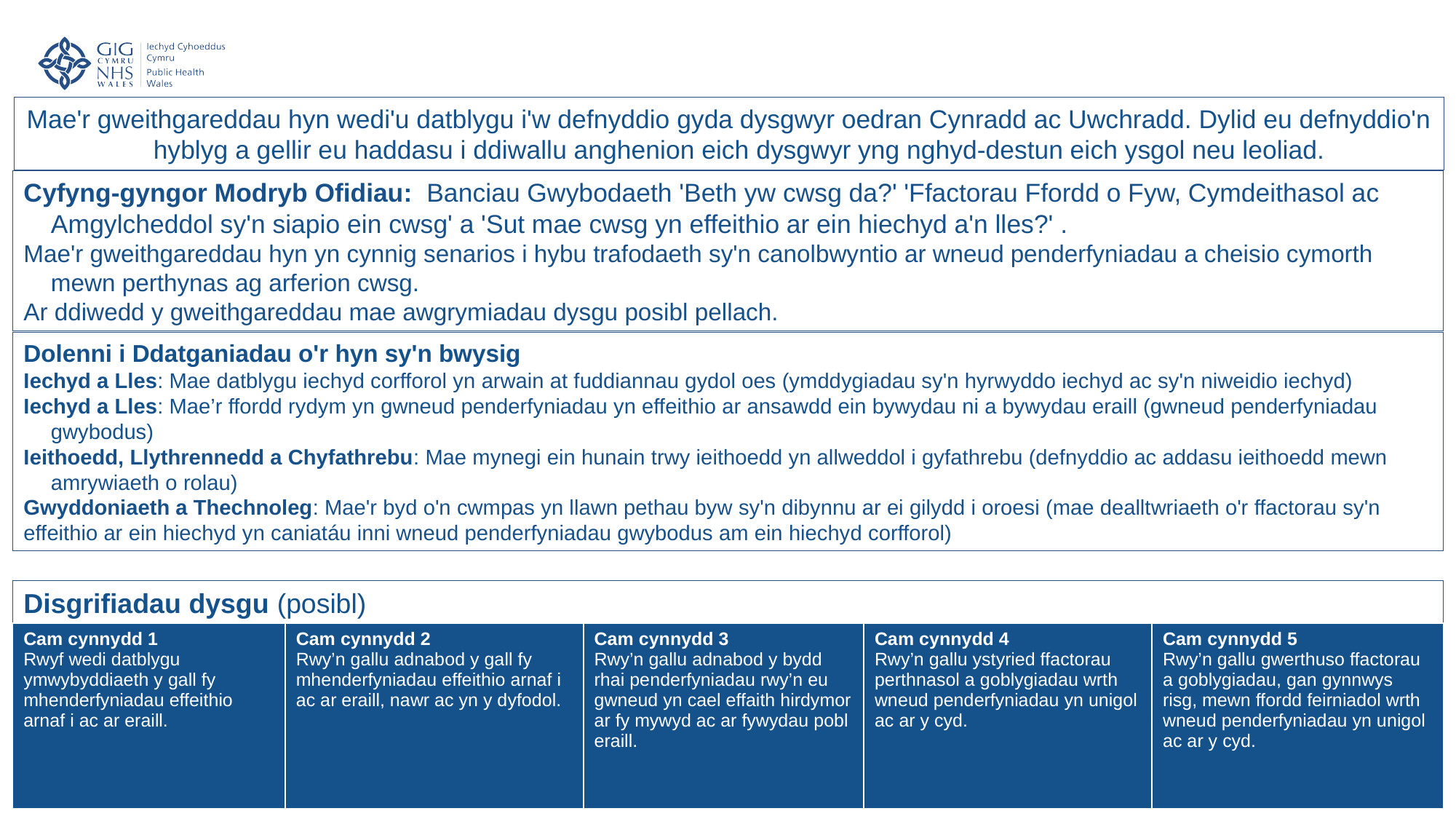

Mae'r gweithgareddau hyn wedi'u datblygu i'w defnyddio gyda dysgwyr oedran Cynradd ac Uwchradd. Dylid eu defnyddio'n hyblyg a gellir eu haddasu i ddiwallu anghenion eich dysgwyr yng nghyd-destun eich ysgol neu leoliad.
Cyfyng-gyngor Modryb Ofidiau:  Banciau Gwybodaeth 'Beth yw cwsg da?' 'Ffactorau Ffordd o Fyw, Cymdeithasol ac Amgylcheddol sy'n siapio ein cwsg' a 'Sut mae cwsg yn effeithio ar ein hiechyd a'n lles?' .
Mae'r gweithgareddau hyn yn cynnig senarios i hybu trafodaeth sy'n canolbwyntio ar wneud penderfyniadau a cheisio cymorth mewn perthynas ag arferion cwsg.
Ar ddiwedd y gweithgareddau mae awgrymiadau dysgu posibl pellach.
Dolenni i Ddatganiadau o'r hyn sy'n bwysig
Iechyd a Lles: Mae datblygu iechyd corfforol yn arwain at fuddiannau gydol oes (ymddygiadau sy'n hyrwyddo iechyd ac sy'n niweidio iechyd)
Iechyd a Lles: Mae’r ffordd rydym yn gwneud penderfyniadau yn effeithio ar ansawdd ein bywydau ni a bywydau eraill (gwneud penderfyniadau gwybodus)
Ieithoedd, Llythrennedd a Chyfathrebu: Mae mynegi ein hunain trwy ieithoedd yn allweddol i gyfathrebu (defnyddio ac addasu ieithoedd mewn amrywiaeth o rolau)
Gwyddoniaeth a Thechnoleg: Mae'r byd o'n cwmpas yn llawn pethau byw sy'n dibynnu ar ei gilydd i oroesi (mae dealltwriaeth o'r ffactorau sy'n effeithio ar ein hiechyd yn caniatáu inni wneud penderfyniadau gwybodus am ein hiechyd corfforol)
Disgrifiadau dysgu (posibl)

| Cam cynnydd 1 Rwyf wedi datblygu ymwybyddiaeth y gall fy mhenderfyniadau effeithio arnaf i ac ar eraill. | Cam cynnydd 2 Rwy’n gallu adnabod y gall fy mhenderfyniadau effeithio arnaf i ac ar eraill, nawr ac yn y dyfodol. | Cam cynnydd 3 Rwy’n gallu adnabod y bydd rhai penderfyniadau rwy’n eu gwneud yn cael effaith hirdymor ar fy mywyd ac ar fywydau pobl eraill. | Cam cynnydd 4 Rwy’n gallu ystyried ffactorau perthnasol a goblygiadau wrth wneud penderfyniadau yn unigol ac ar y cyd. | Cam cynnydd 5 Rwy’n gallu gwerthuso ffactorau a goblygiadau, gan gynnwys risg, mewn ffordd feirniadol wrth wneud penderfyniadau yn unigol ac ar y cyd. |
| --- | --- | --- | --- | --- |